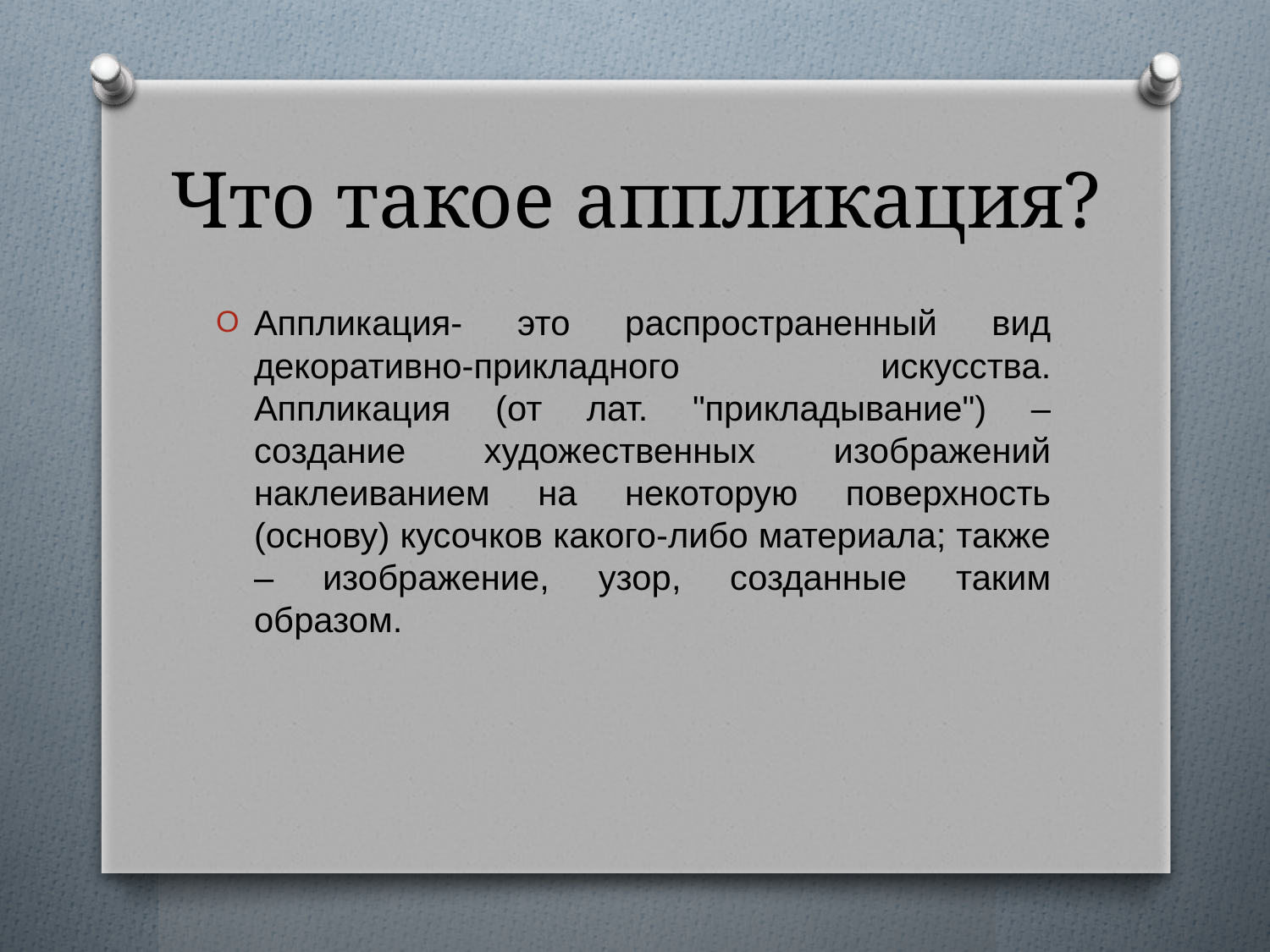

# Что такое аппликация?
Аппликация- это распространенный вид декоративно-прикладного искусства. Аппликация (от лат. "прикладывание") – создание художественных изображений наклеиванием на некоторую поверхность (основу) кусочков какого-либо материала; также – изображение, узор, созданные таким образом.